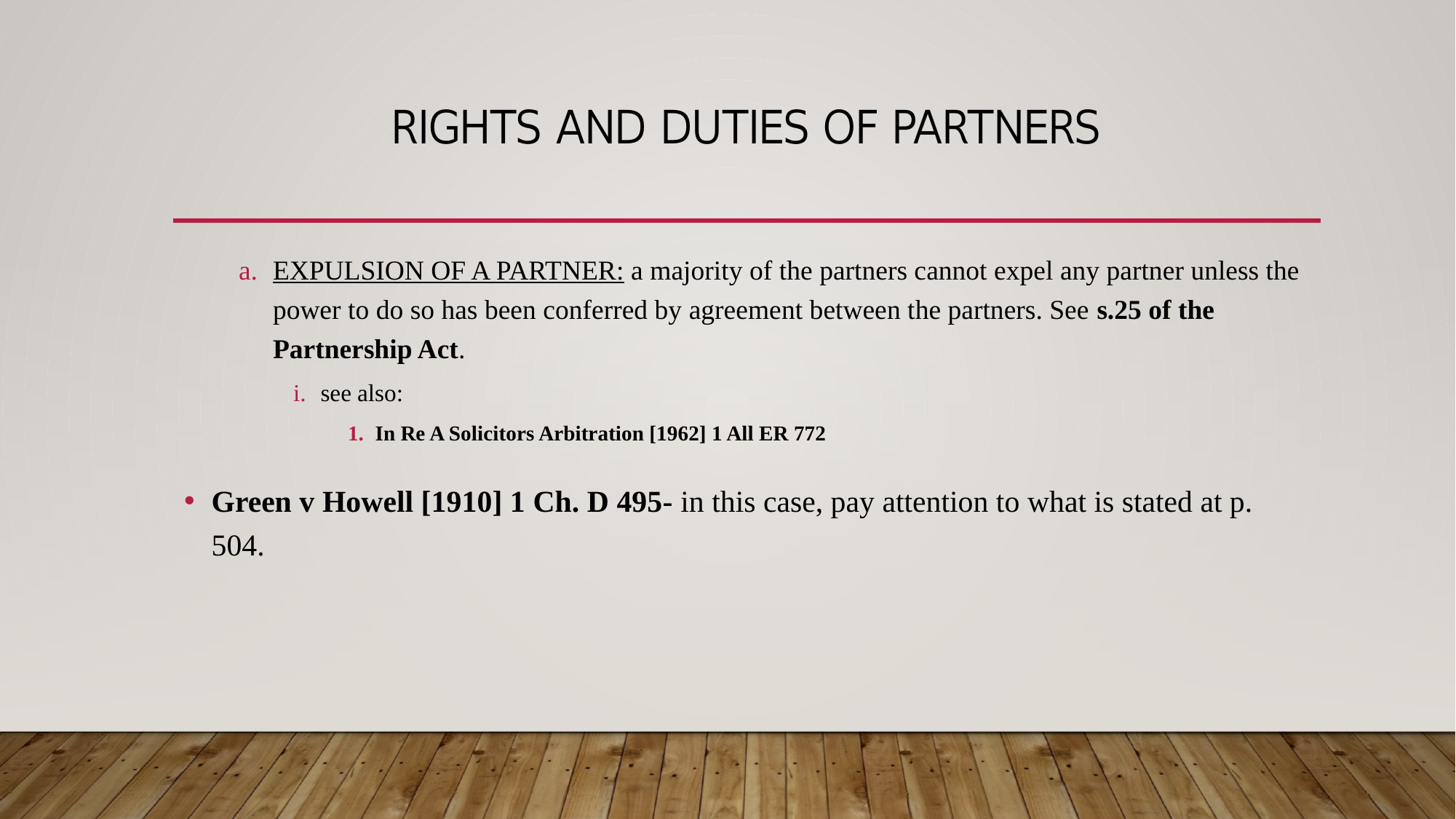

# RIGHTS AND DUTIES OF PARTNERS
EXPULSION OF A PARTNER: a majority of the partners cannot expel any partner unless the power to do so has been conferred by agreement between the partners. See s.25 of the Partnership Act.
see also:
In Re A Solicitors Arbitration [1962] 1 All ER 772
Green v Howell [1910] 1 Ch. D 495- in this case, pay attention to what is stated at p. 504.